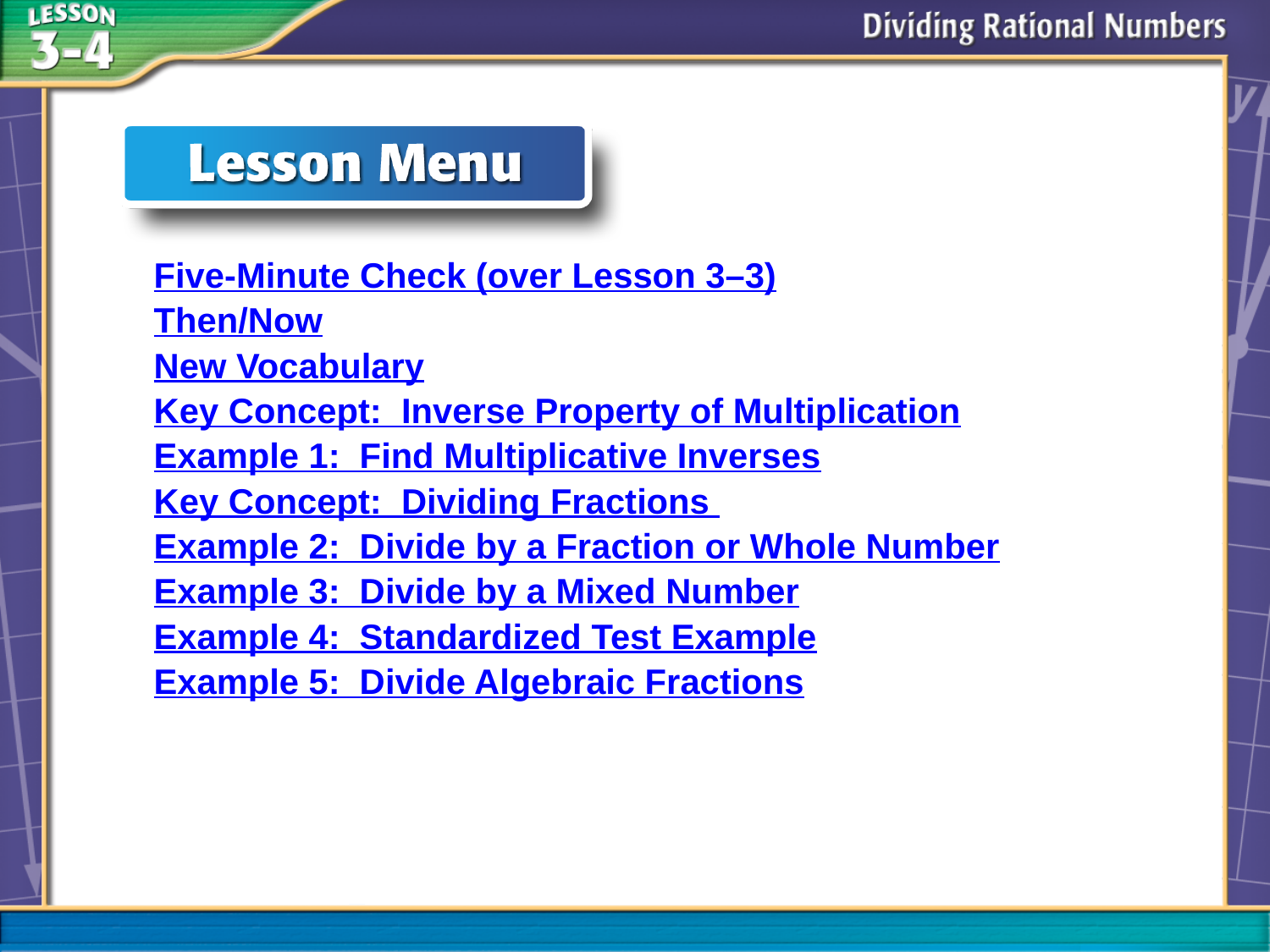

Five-Minute Check (over Lesson 3–3)
Then/Now
New Vocabulary
Key Concept:  Inverse Property of Multiplication
Example 1:  Find Multiplicative Inverses
Key Concept:  Dividing Fractions
Example 2:  Divide by a Fraction or Whole Number
Example 3:  Divide by a Mixed Number
Example 4:  Standardized Test Example
Example 5:  Divide Algebraic Fractions
# Lesson Menu